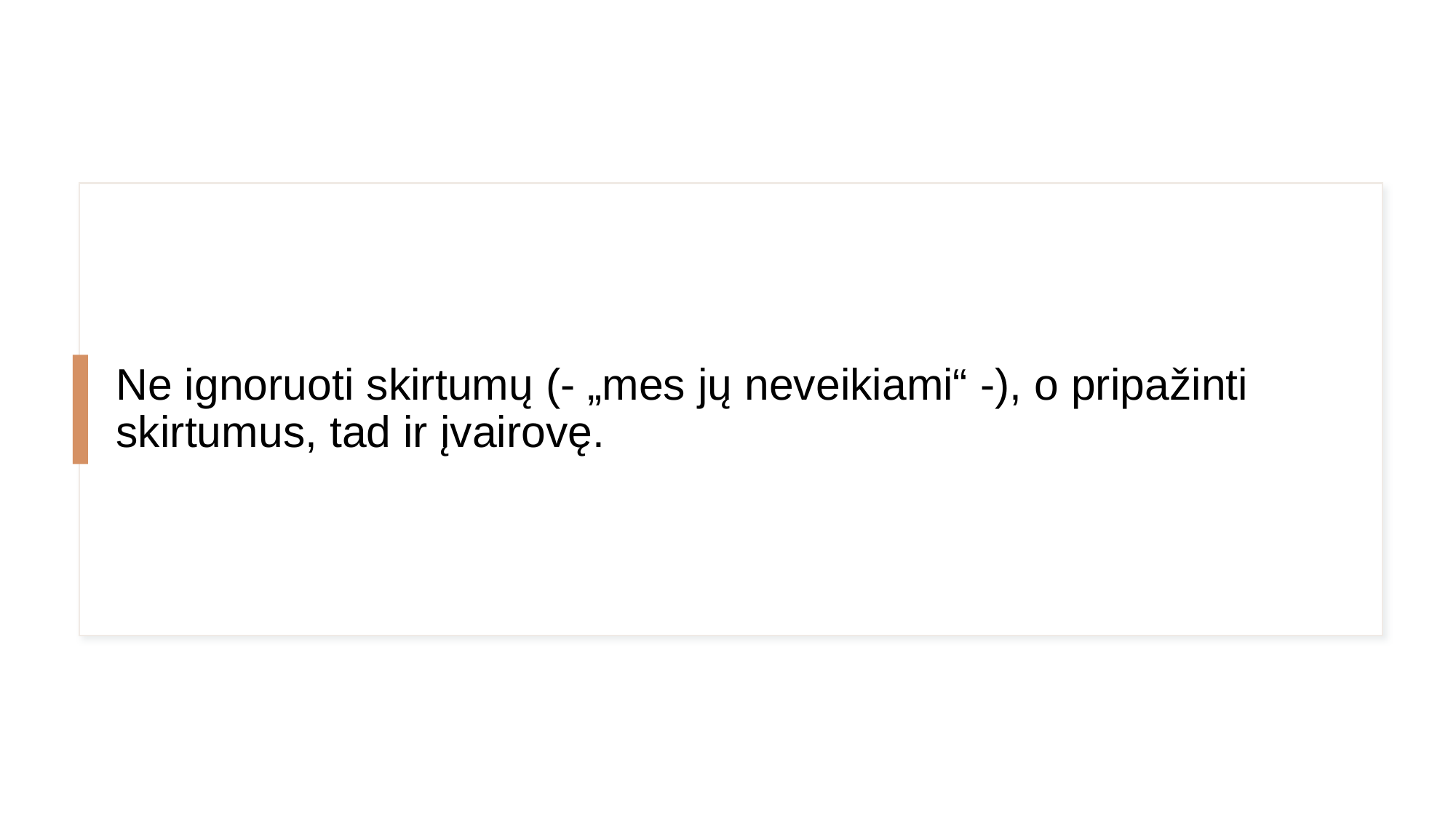

# Ne ignoruoti skirtumų (- „mes jų neveikiami“ -), o pripažinti skirtumus, tad ir įvairovę.